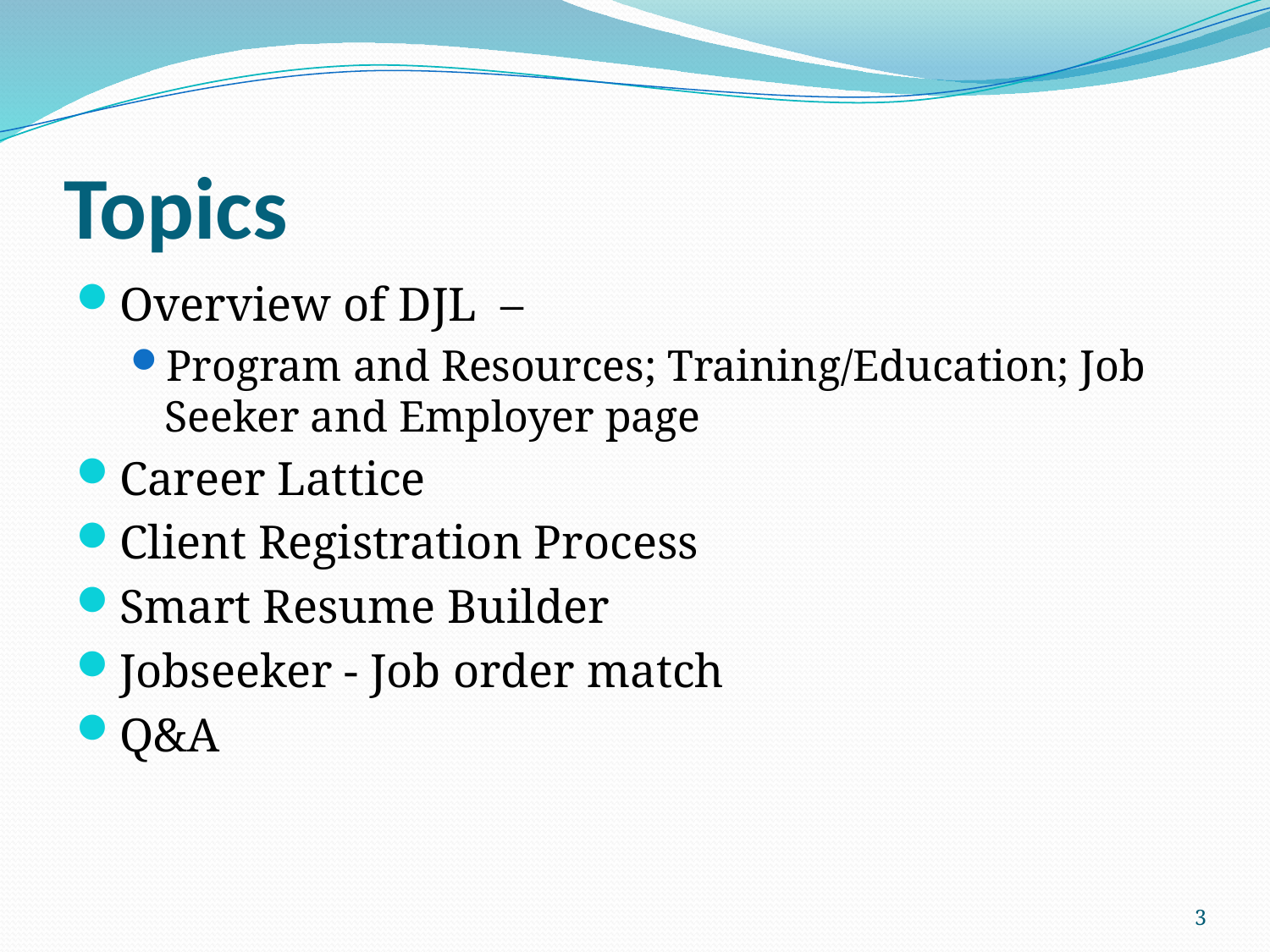

# Topics
Overview of DJL  –
Program and Resources; Training/Education; Job Seeker and Employer page
Career Lattice
Client Registration Process
Smart Resume Builder
Jobseeker - Job order match
Q&A

3